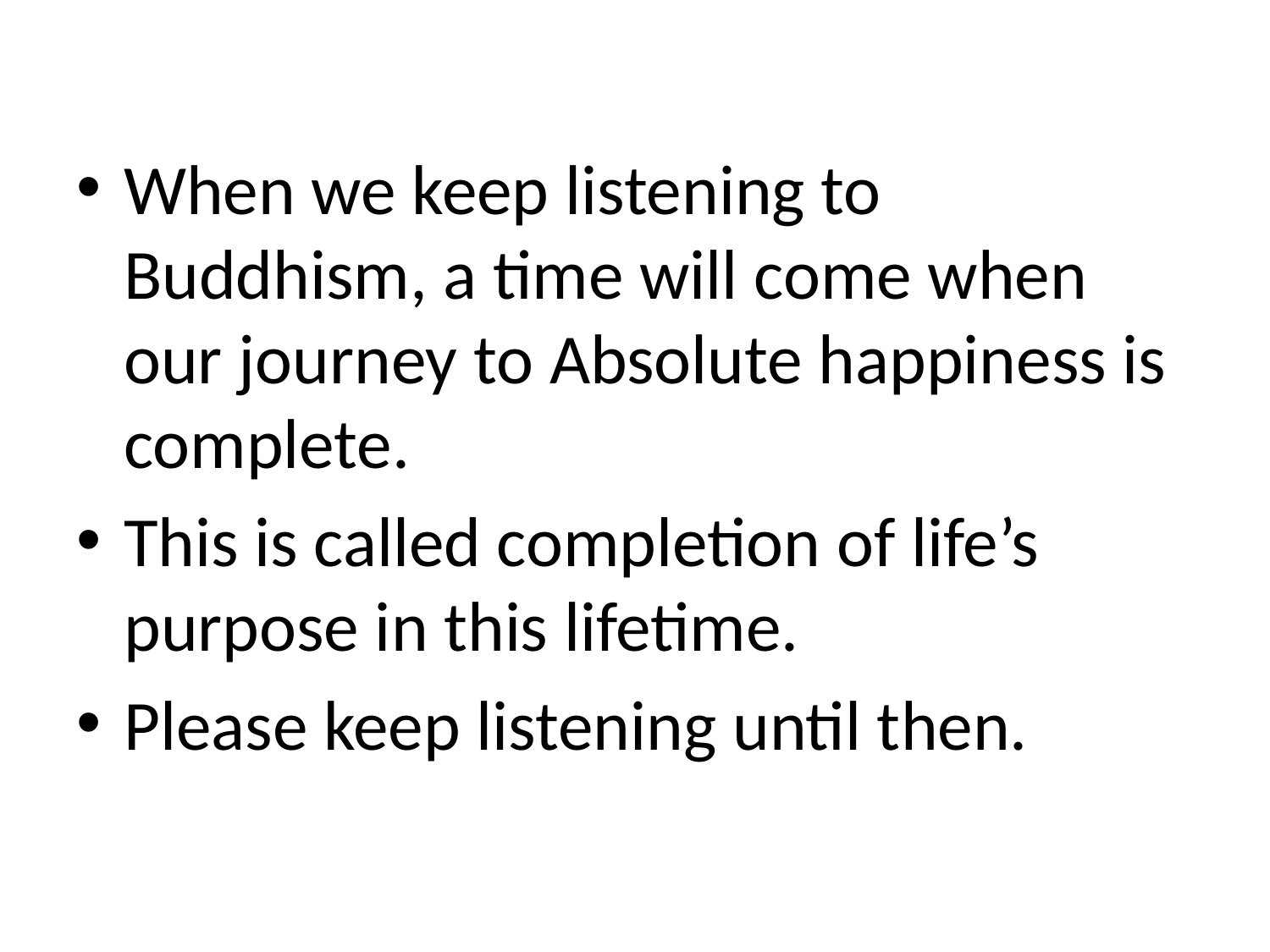

When we keep listening to Buddhism, a time will come when our journey to Absolute happiness is complete.
This is called completion of life’s purpose in this lifetime.
Please keep listening until then.